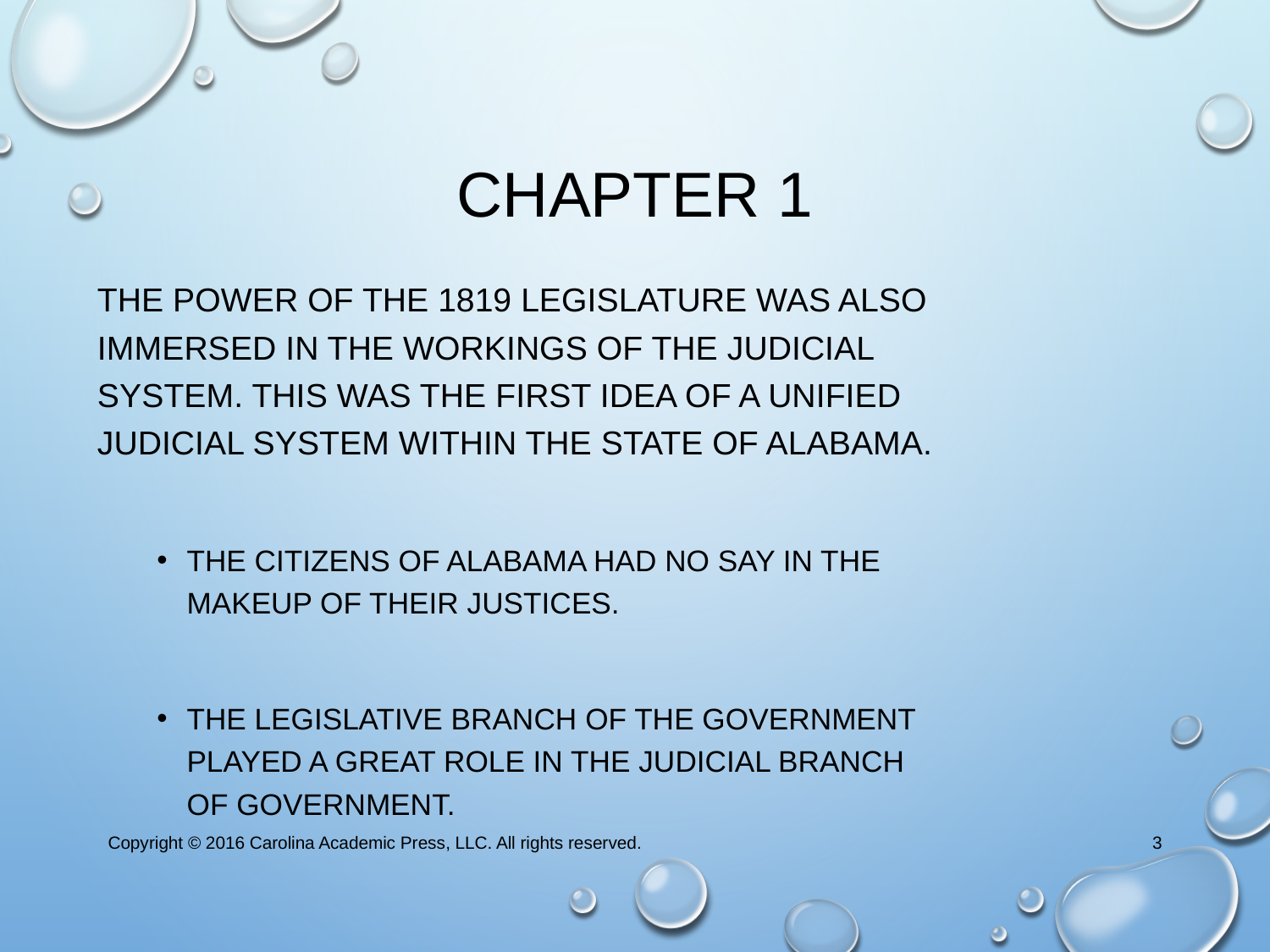

# Chapter 1

The power of the 1819 legislature was also immersed in the workings of the judicial system. This was the first idea of a Unified Judicial System within the state of Alabama.

The citizens of Alabama had no say in the makeup of their justices.

The legislative branch of the government played a great role in the Judicial Branch of Government.
Copyright © 2016 Carolina Academic Press, LLC. All rights reserved.
3